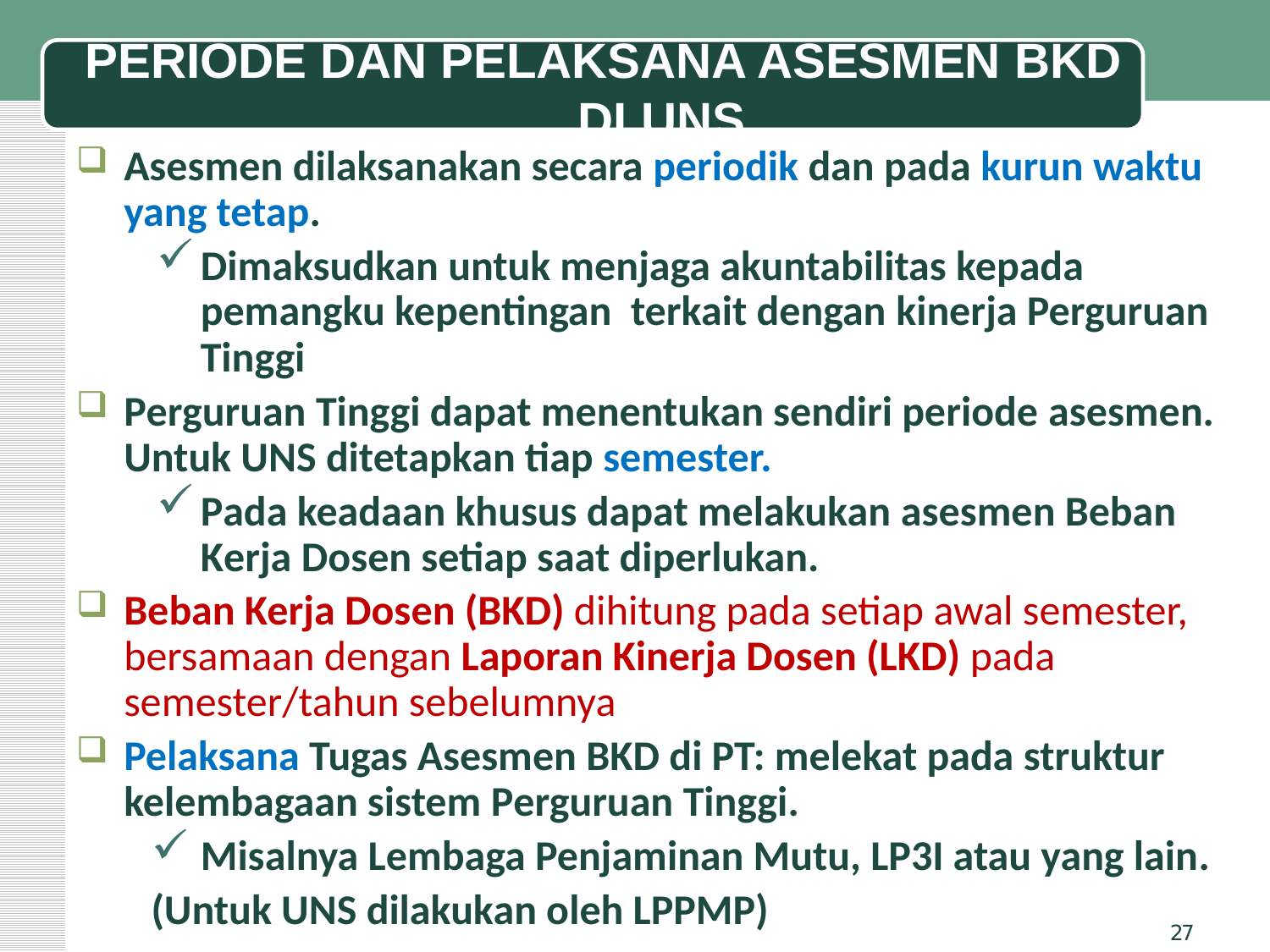

# PERIODE DAN PELAKSANA ASESMEN BKD DI UNS
Asesmen dilaksanakan secara periodik dan pada kurun waktu yang tetap.
Dimaksudkan untuk menjaga akuntabilitas kepada pemangku kepentingan  terkait dengan kinerja Perguruan Tinggi
Perguruan Tinggi dapat menentukan sendiri periode asesmen. Untuk UNS ditetapkan tiap semester.
Pada keadaan khusus dapat melakukan asesmen Beban Kerja Dosen setiap saat diperlukan.
Beban Kerja Dosen (BKD) dihitung pada setiap awal semester, bersamaan dengan Laporan Kinerja Dosen (LKD) pada semester/tahun sebelumnya
Pelaksana Tugas Asesmen BKD di PT: melekat pada struktur kelembagaan sistem Perguruan Tinggi.
Misalnya Lembaga Penjaminan Mutu, LP3I atau yang lain.
(Untuk UNS dilakukan oleh LPPMP)
27